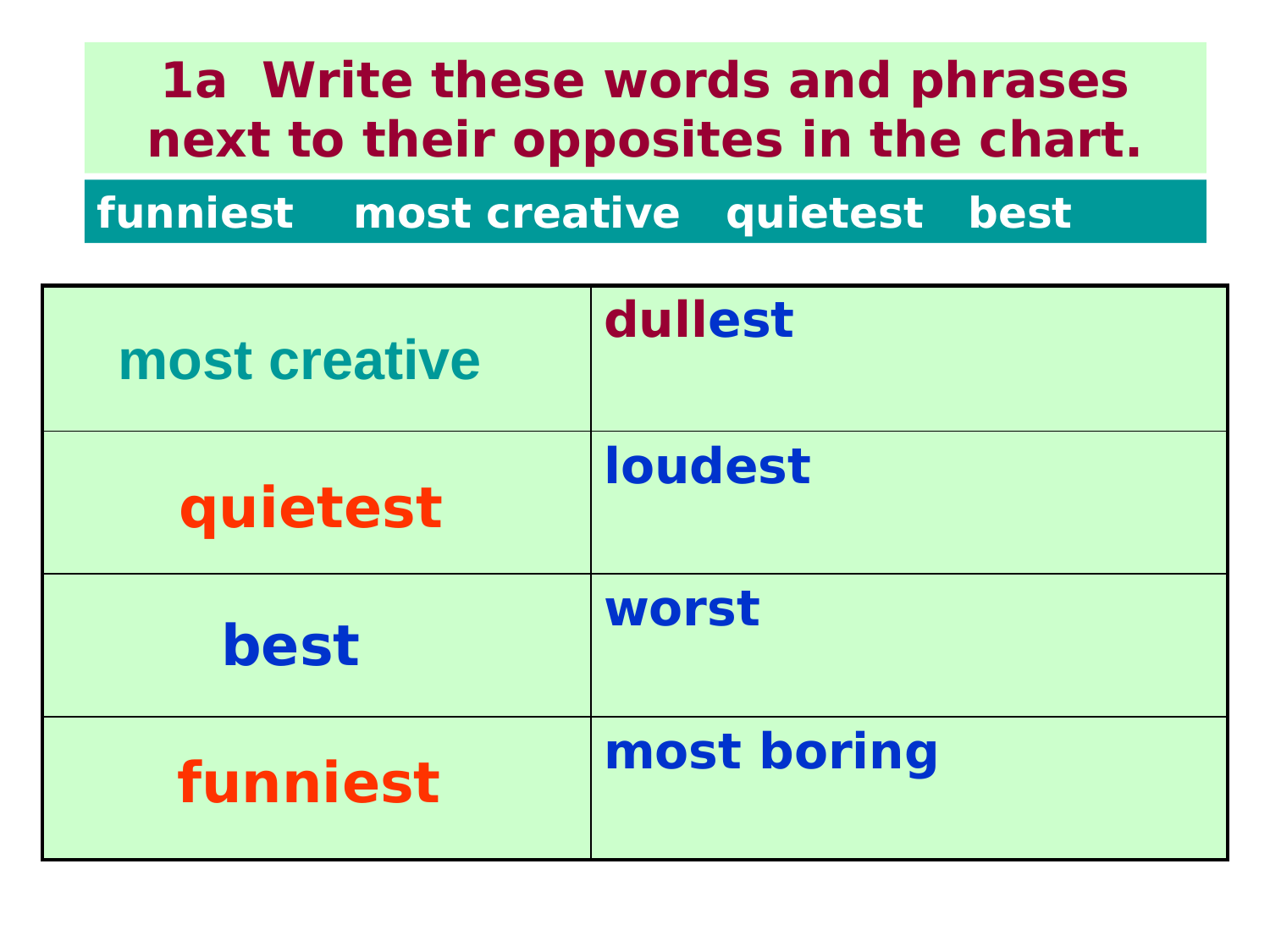

1a  Write these words and phrases next to their opposites in the chart.
funniest    most creative   quietest   best
|  | dullest |
| --- | --- |
|  | loudest |
|  | worst |
|  | most boring |
most creative
  quietest
  best
   funniest